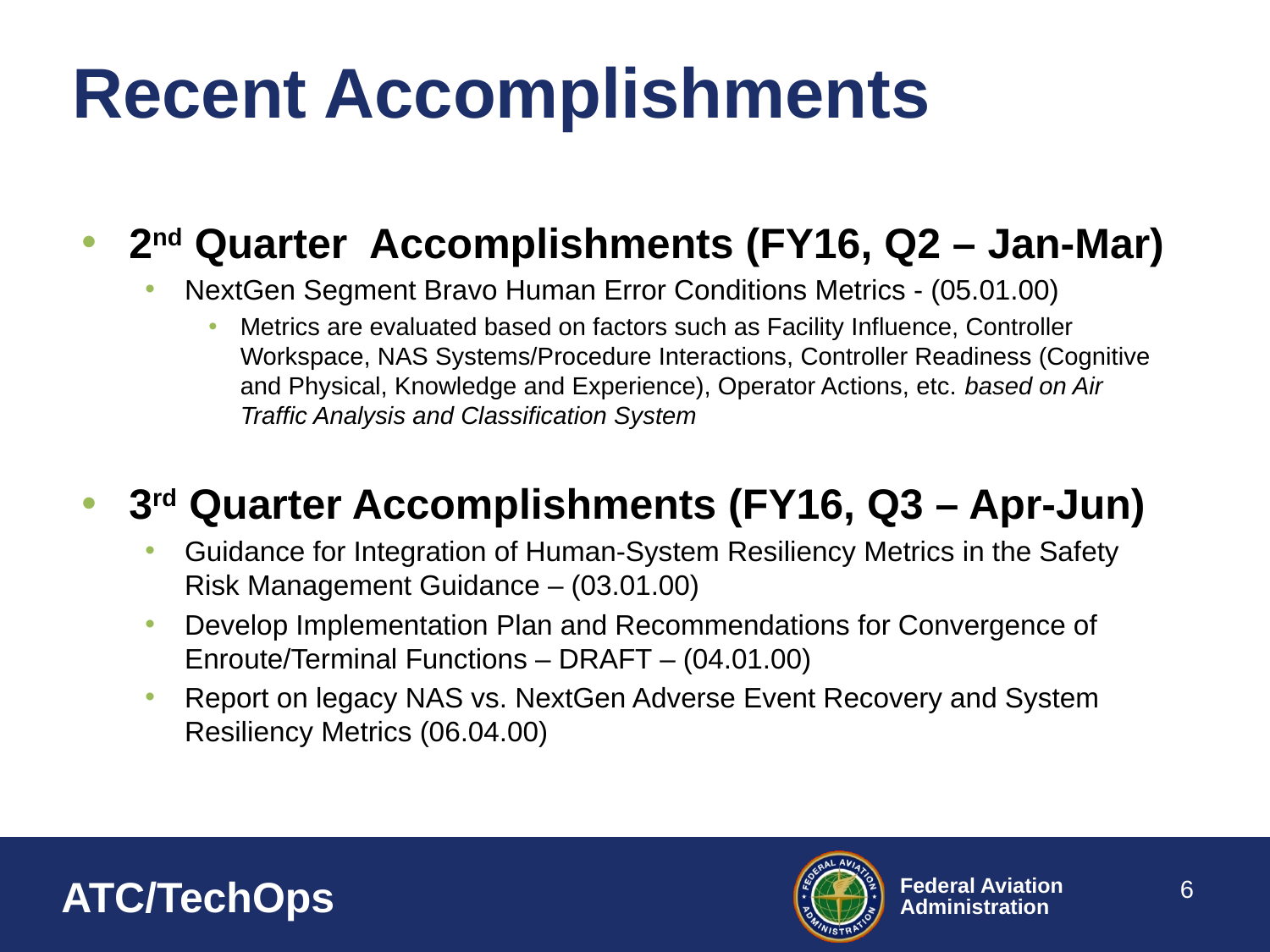

# Recent Accomplishments
2nd Quarter  Accomplishments (FY16, Q2 – Jan-Mar)
NextGen Segment Bravo Human Error Conditions Metrics - (05.01.00)
Metrics are evaluated based on factors such as Facility Influence, Controller Workspace, NAS Systems/Procedure Interactions, Controller Readiness (Cognitive and Physical, Knowledge and Experience), Operator Actions, etc. based on Air Traffic Analysis and Classification System

3rd Quarter Accomplishments (FY16, Q3 – Apr-Jun)
Guidance for Integration of Human-System Resiliency Metrics in the Safety Risk Management Guidance – (03.01.00)
Develop Implementation Plan and Recommendations for Convergence of Enroute/Terminal Functions – DRAFT – (04.01.00)
Report on legacy NAS vs. NextGen Adverse Event Recovery and System Resiliency Metrics (06.04.00)
6